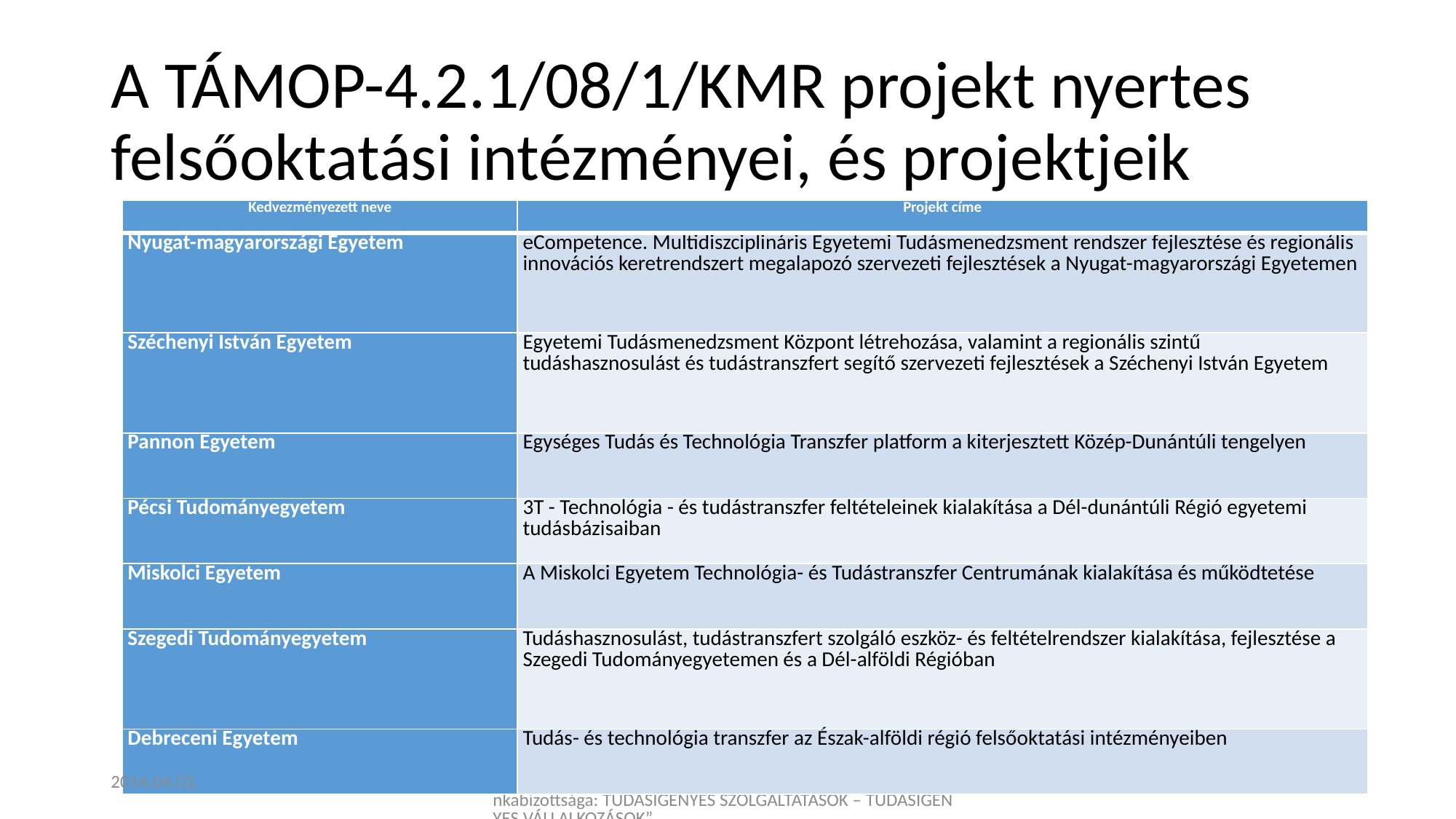

# A TÁMOP-4.2.1/08/1/KMR projekt nyertes felsőoktatási intézményei, és projektjeik
| Kedvezményezett neve | Projekt címe |
| --- | --- |
| Nyugat-magyarországi Egyetem | eCompetence. Multidiszciplináris Egyetemi Tudásmenedzsment rendszer fejlesztése és regionális innovációs keretrendszert megalapozó szervezeti fejlesztések a Nyugat-magyarországi Egyetemen |
| Széchenyi István Egyetem | Egyetemi Tudásmenedzsment Központ létrehozása, valamint a regionális szintű tudáshasznosulást és tudástranszfert segítő szervezeti fejlesztések a Széchenyi István Egyetem |
| Pannon Egyetem | Egységes Tudás és Technológia Transzfer platform a kiterjesztett Közép-Dunántúli tengelyen |
| Pécsi Tudományegyetem | 3T - Technológia - és tudástranszfer feltételeinek kialakítása a Dél-dunántúli Régió egyetemi tudásbázisaiban |
| Miskolci Egyetem | A Miskolci Egyetem Technológia- és Tudástranszfer Centrumának kialakítása és működtetése |
| Szegedi Tudományegyetem | Tudáshasznosulást, tudástranszfert szolgáló eszköz- és feltételrendszer kialakítása, fejlesztése a Szegedi Tudományegyetemen és a Dél-alföldi Régióban |
| Debreceni Egyetem | Tudás- és technológia transzfer az Észak-alföldi régió felsőoktatási intézményeiben |
2014.04.03.
MTA Gazdálkodástudományi Bizottság Tudásmenedzsment Munkabizottsága: TUDÁSIGÉNYES SZOLGÁLTATÁSOK – TUDÁSIGÉNYES VÁLLALKOZÁSOK”